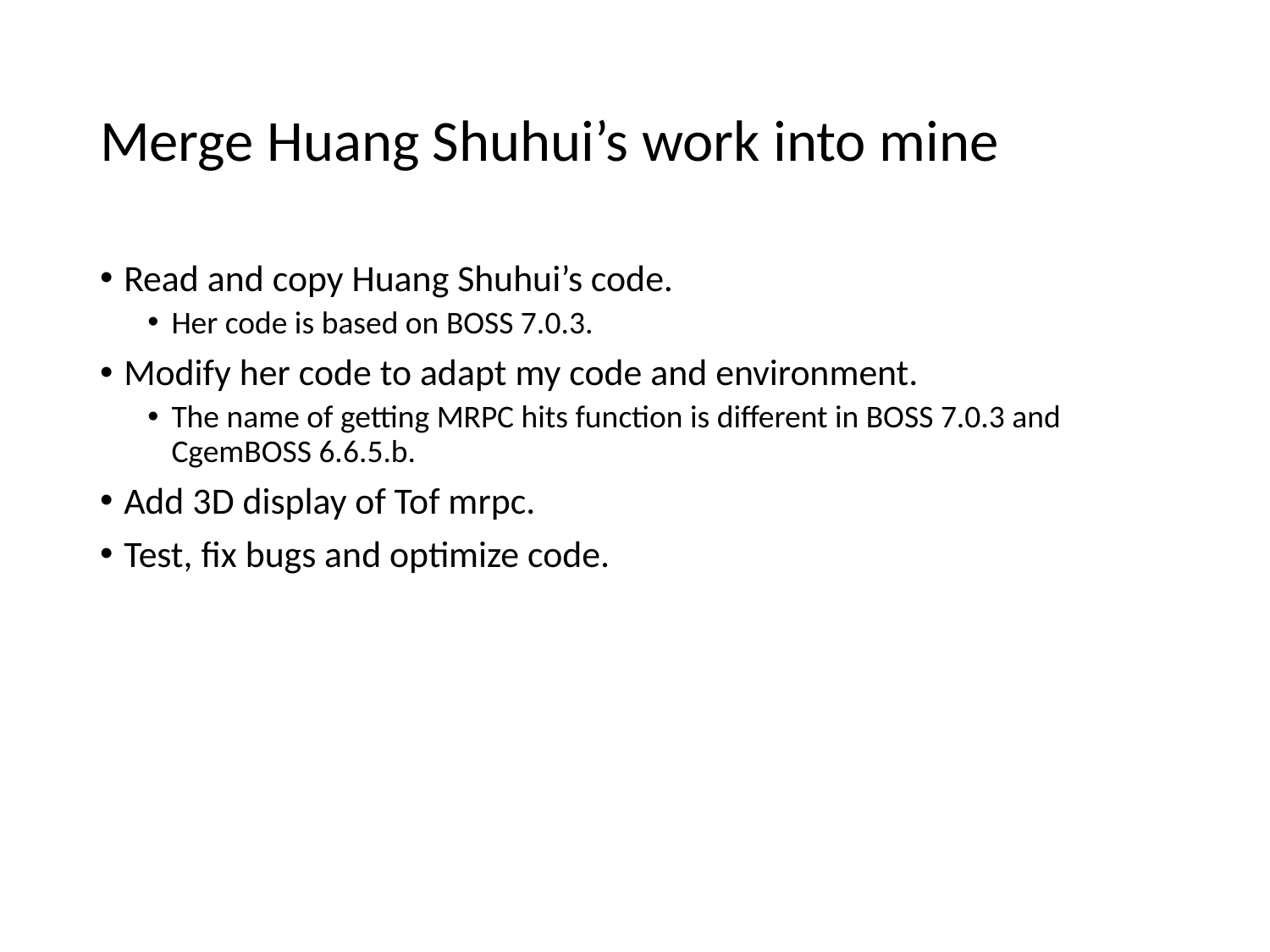

# Merge Huang Shuhui’s work into mine
Read and copy Huang Shuhui’s code.
Her code is based on BOSS 7.0.3.
Modify her code to adapt my code and environment.
The name of getting MRPC hits function is different in BOSS 7.0.3 and CgemBOSS 6.6.5.b.
Add 3D display of Tof mrpc.
Test, fix bugs and optimize code.